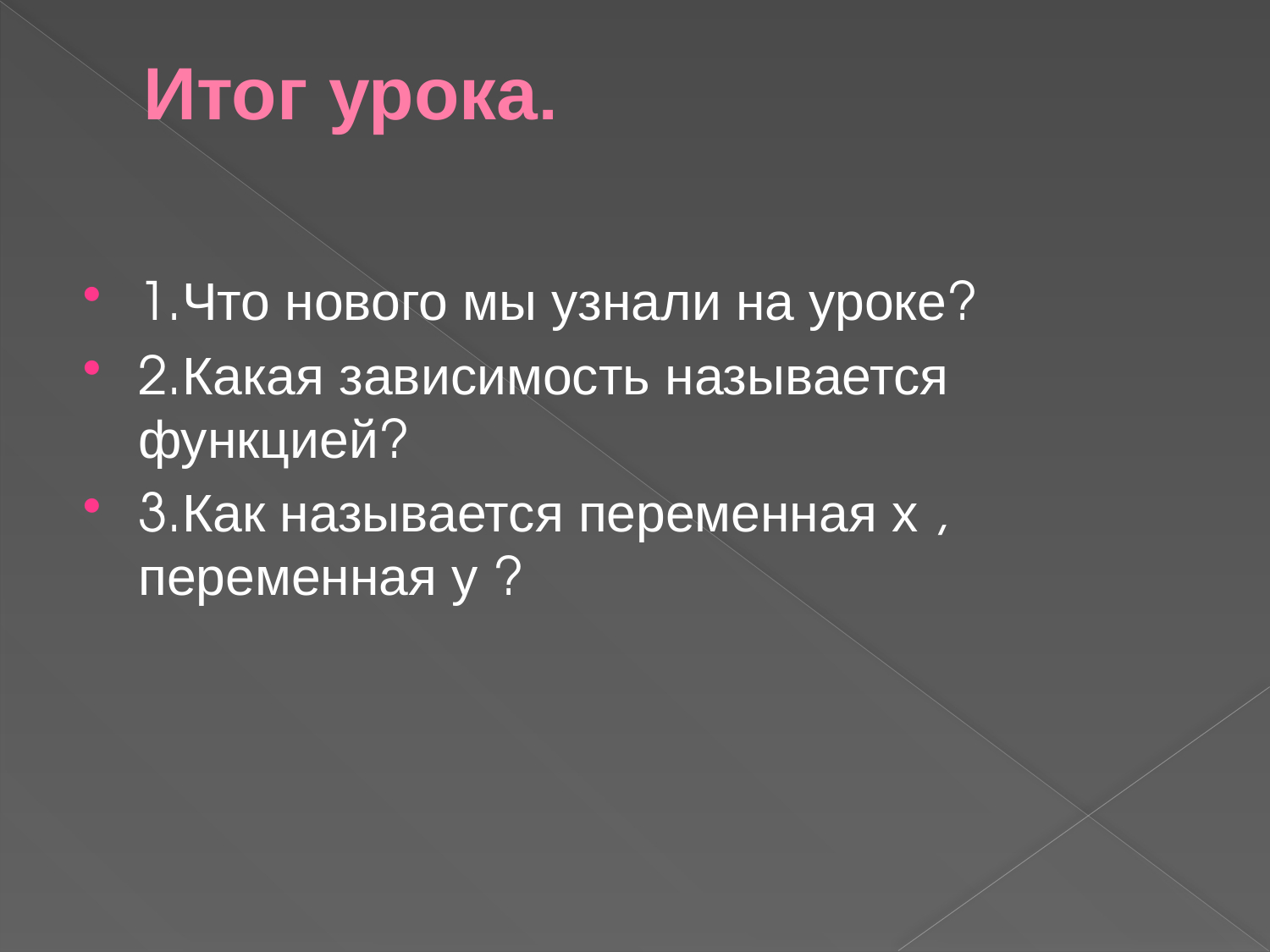

# Итог урока.
1.Что нового мы узнали на уроке?
2.Какая зависимость называется функцией?
3.Как называется переменная х , переменная у ?